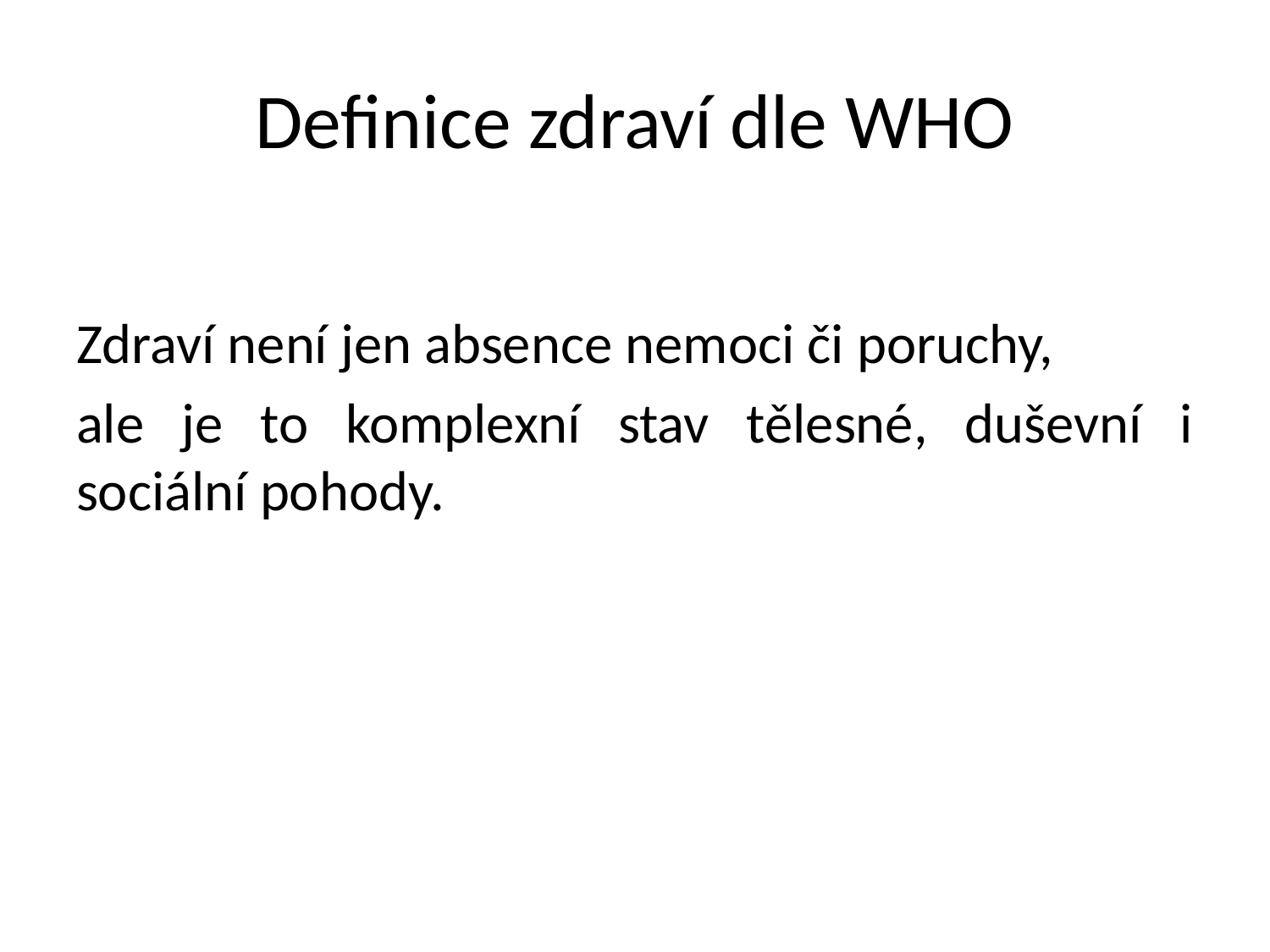

# Definice zdraví dle WHO

Zdraví není jen absence nemoci či poruchy,
ale je to komplexní stav tělesné, duševní i sociální pohody.